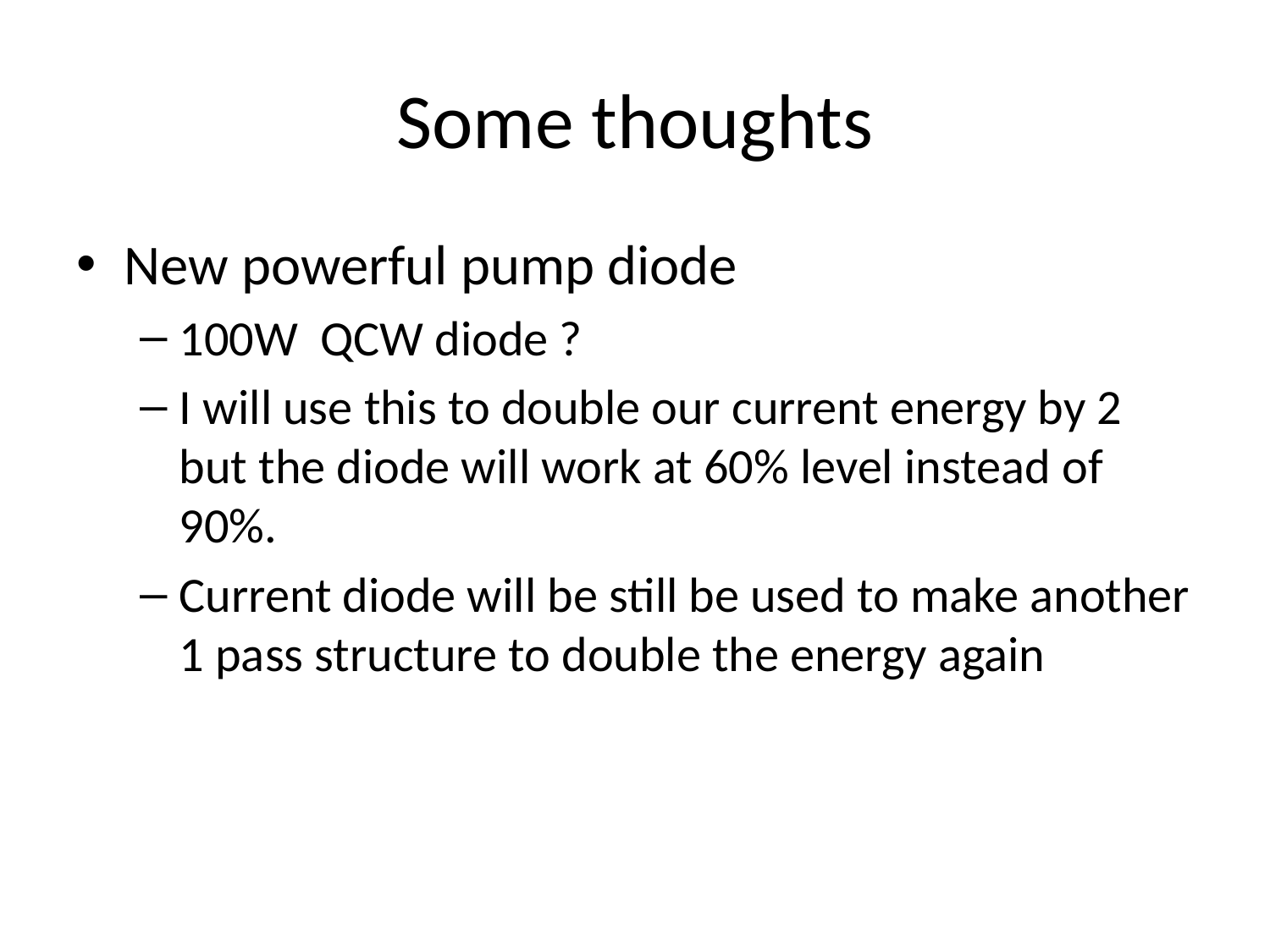

# Some thoughts
New powerful pump diode
100W  QCW diode ?
I will use this to double our current energy by 2 but the diode will work at 60% level instead of 90%.
Current diode will be still be used to make another 1 pass structure to double the energy again